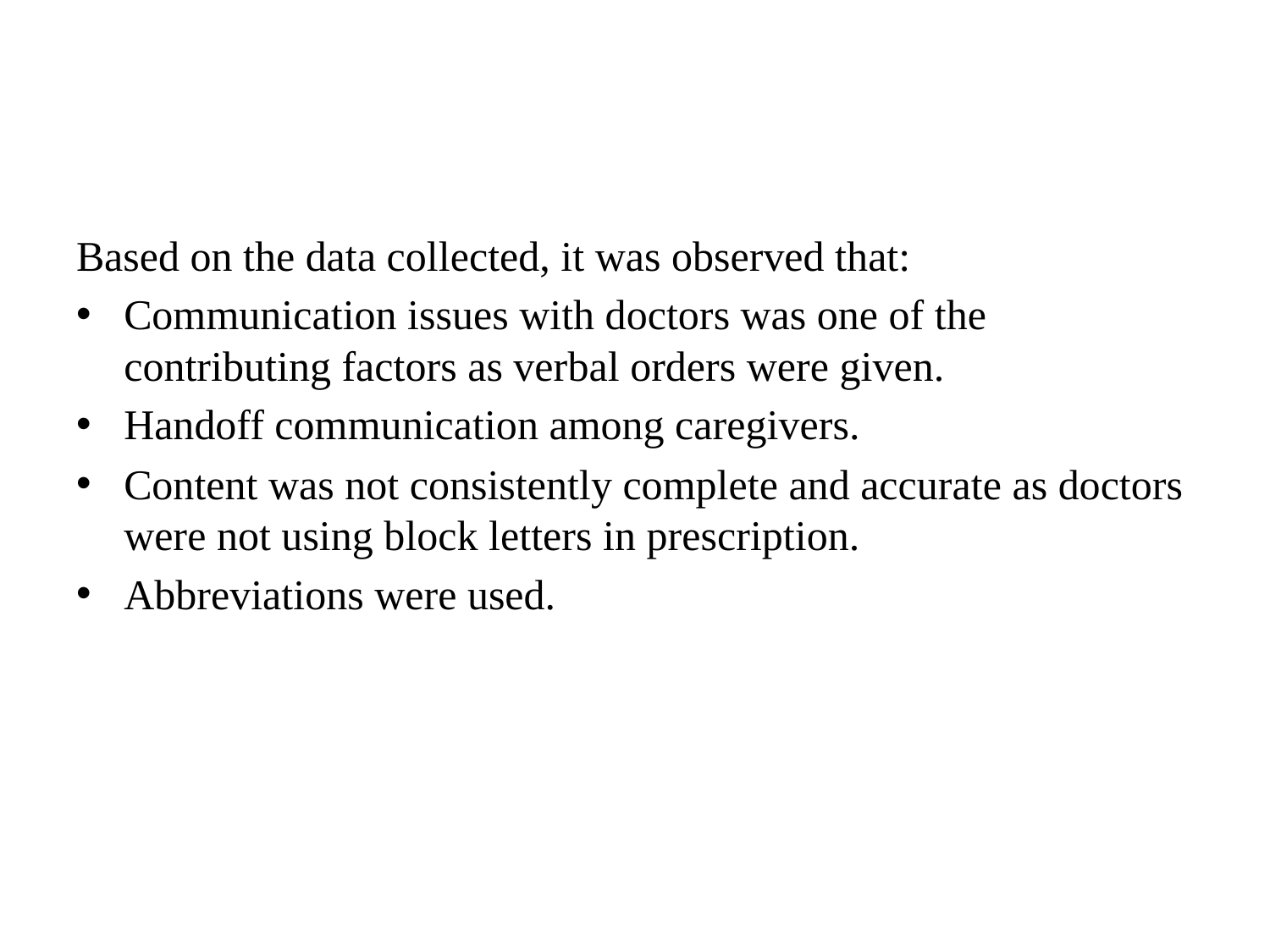

Based on the data collected, it was observed that:
Communication issues with doctors was one of the contributing factors as verbal orders were given.
Handoff communication among caregivers.
Content was not consistently complete and accurate as doctors were not using block letters in prescription.
Abbreviations were used.